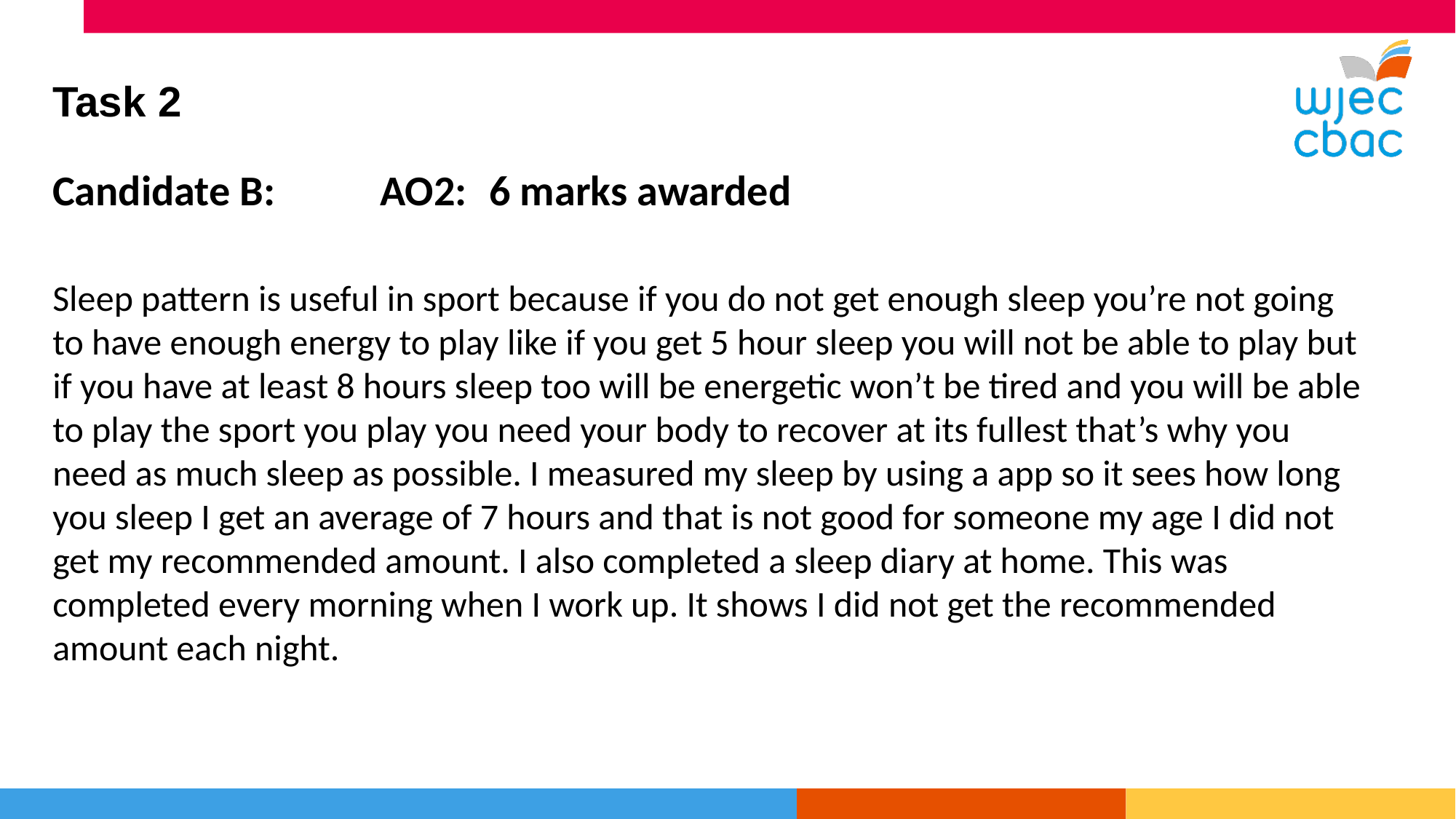

Task 2
Candidate B: 	AO2:	6 marks awarded
Sleep pattern is useful in sport because if you do not get enough sleep you’re not going to have enough energy to play like if you get 5 hour sleep you will not be able to play but if you have at least 8 hours sleep too will be energetic won’t be tired and you will be able to play the sport you play you need your body to recover at its fullest that’s why you need as much sleep as possible. I measured my sleep by using a app so it sees how long you sleep I get an average of 7 hours and that is not good for someone my age I did not get my recommended amount. I also completed a sleep diary at home. This was completed every morning when I work up. It shows I did not get the recommended amount each night.